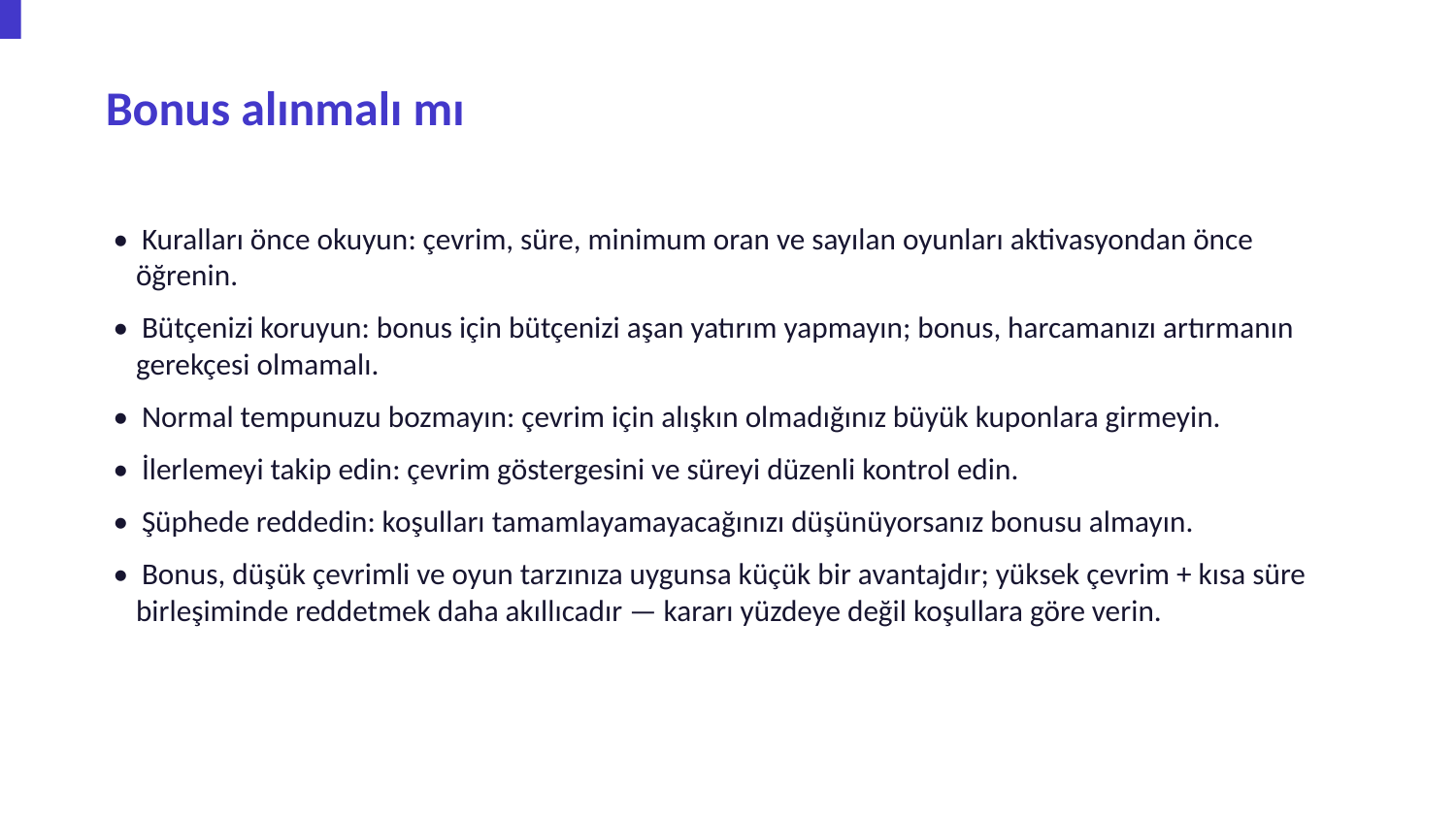

Bonus alınmalı mı
•  Kuralları önce okuyun: çevrim, süre, minimum oran ve sayılan oyunları aktivasyondan önce öğrenin.
•  Bütçenizi koruyun: bonus için bütçenizi aşan yatırım yapmayın; bonus, harcamanızı artırmanın gerekçesi olmamalı.
•  Normal tempunuzu bozmayın: çevrim için alışkın olmadığınız büyük kuponlara girmeyin.
•  İlerlemeyi takip edin: çevrim göstergesini ve süreyi düzenli kontrol edin.
•  Şüphede reddedin: koşulları tamamlayamayacağınızı düşünüyorsanız bonusu almayın.
•  Bonus, düşük çevrimli ve oyun tarzınıza uygunsa küçük bir avantajdır; yüksek çevrim + kısa süre birleşiminde reddetmek daha akıllıcadır — kararı yüzdeye değil koşullara göre verin.